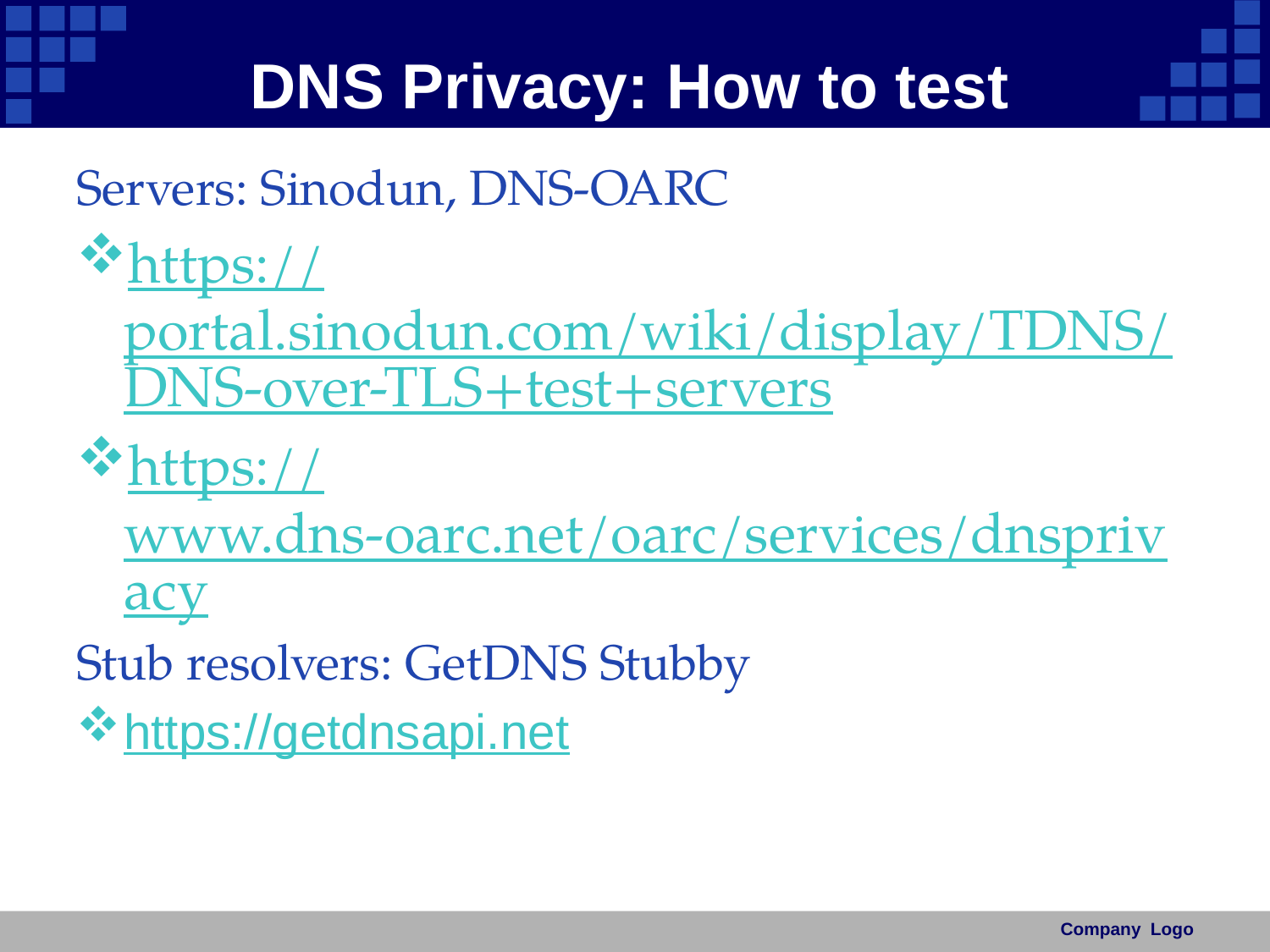

# DNS Privacy: How to test
Servers: Sinodun, DNS-OARC
https://portal.sinodun.com/wiki/display/TDNS/DNS-over-TLS+test+servers
https://www.dns-oarc.net/oarc/services/dnsprivacy
Stub resolvers: GetDNS Stubby
https://getdnsapi.net

Company  Logo